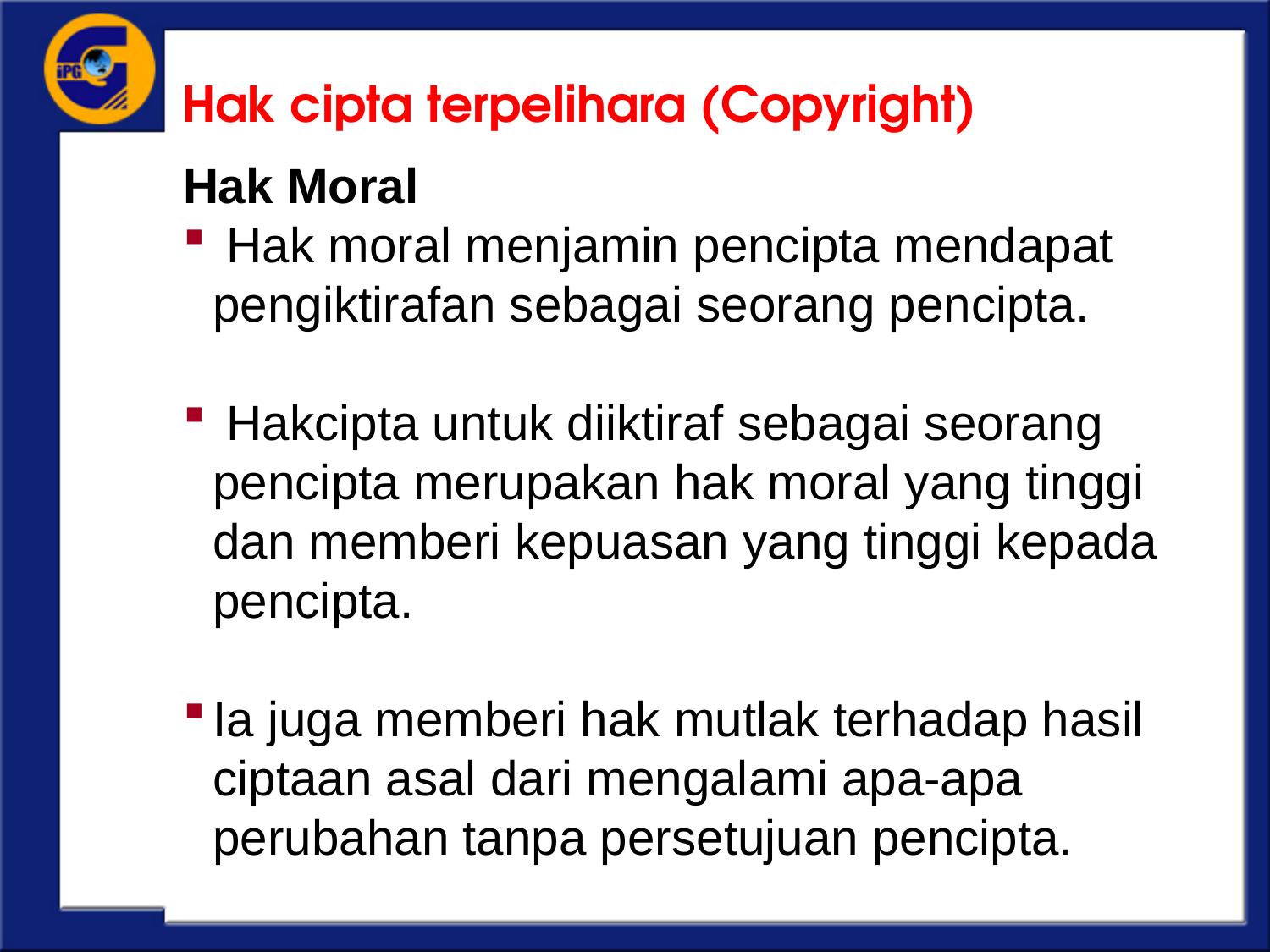

# Hak cipta terpelihara (Copyright)
Hak Moral
 Hak moral menjamin pencipta mendapat pengiktirafan sebagai seorang pencipta.

 Hakcipta untuk diiktiraf sebagai seorang pencipta merupakan hak moral yang tinggi dan memberi kepuasan yang tinggi kepada pencipta.

Ia juga memberi hak mutlak terhadap hasil ciptaan asal dari mengalami apa-apa perubahan tanpa persetujuan pencipta.